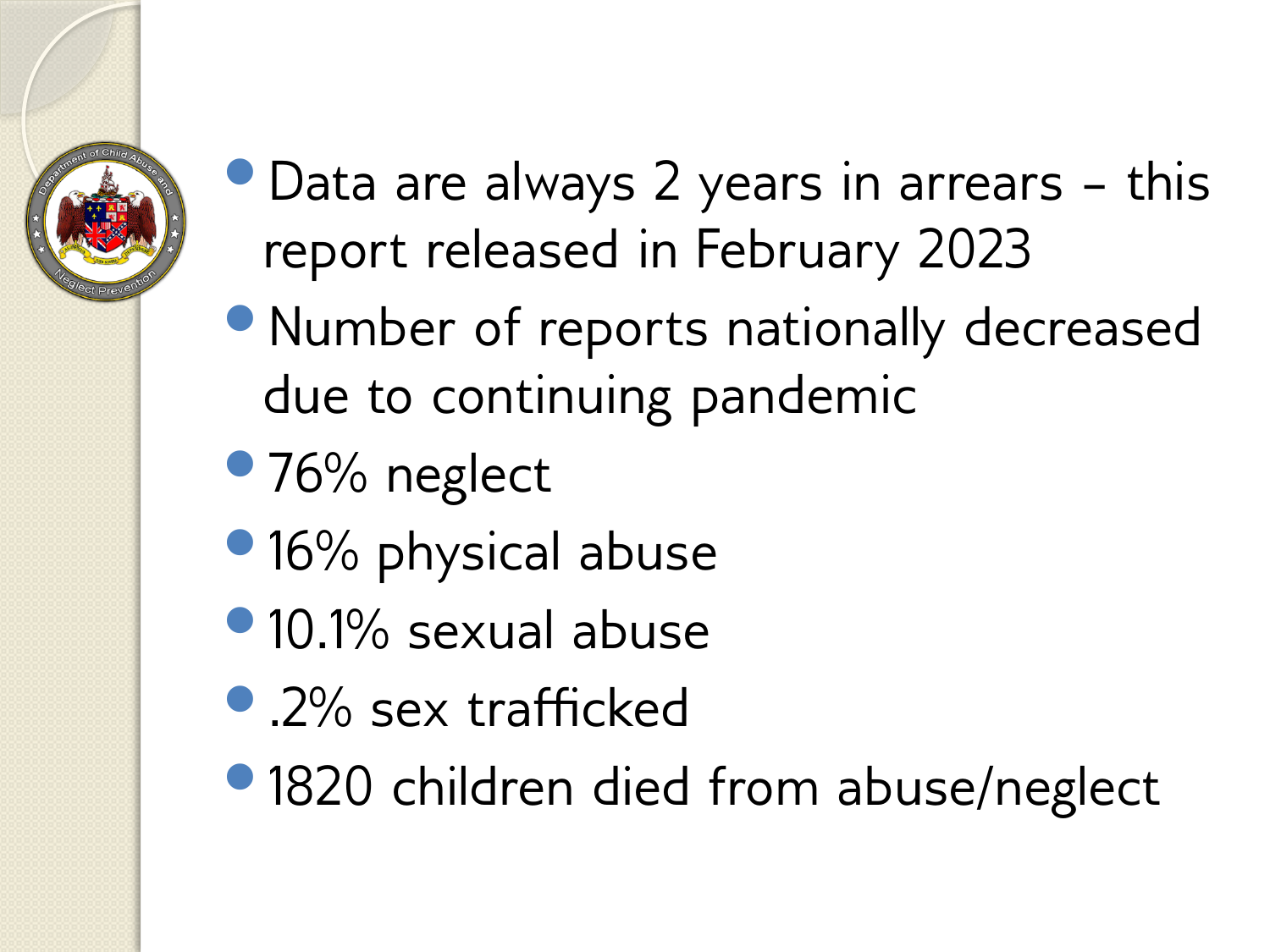

Data are always 2 years in arrears – this report released in February 2023
Number of reports nationally decreased due to continuing pandemic
76% neglect
16% physical abuse
10.1% sexual abuse
.2% sex trafficked
1820 children died from abuse/neglect